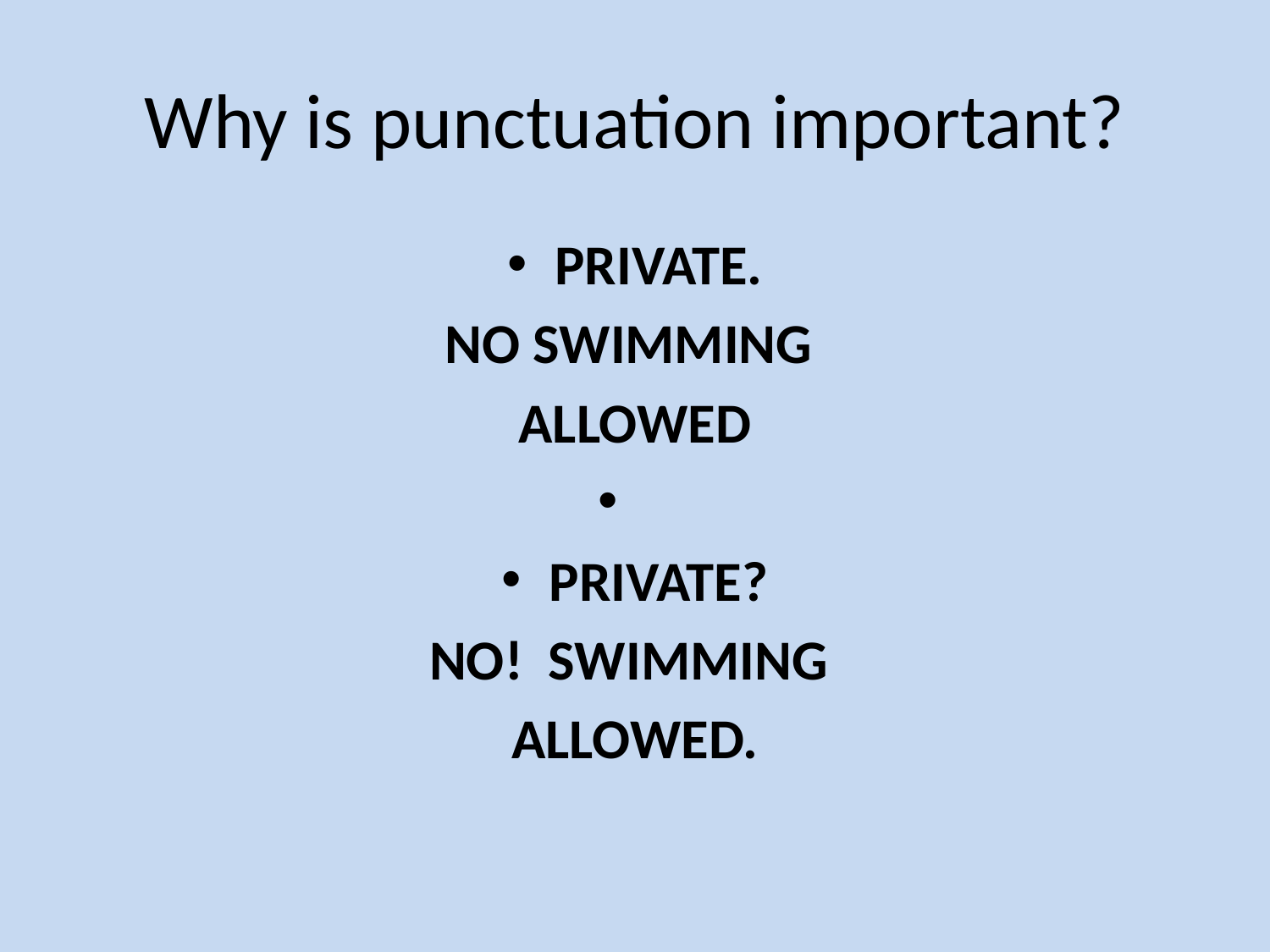

# Why is punctuation important?
PRIVATE.
NO SWIMMING
ALLOWED

PRIVATE?
NO!  SWIMMING
ALLOWED.